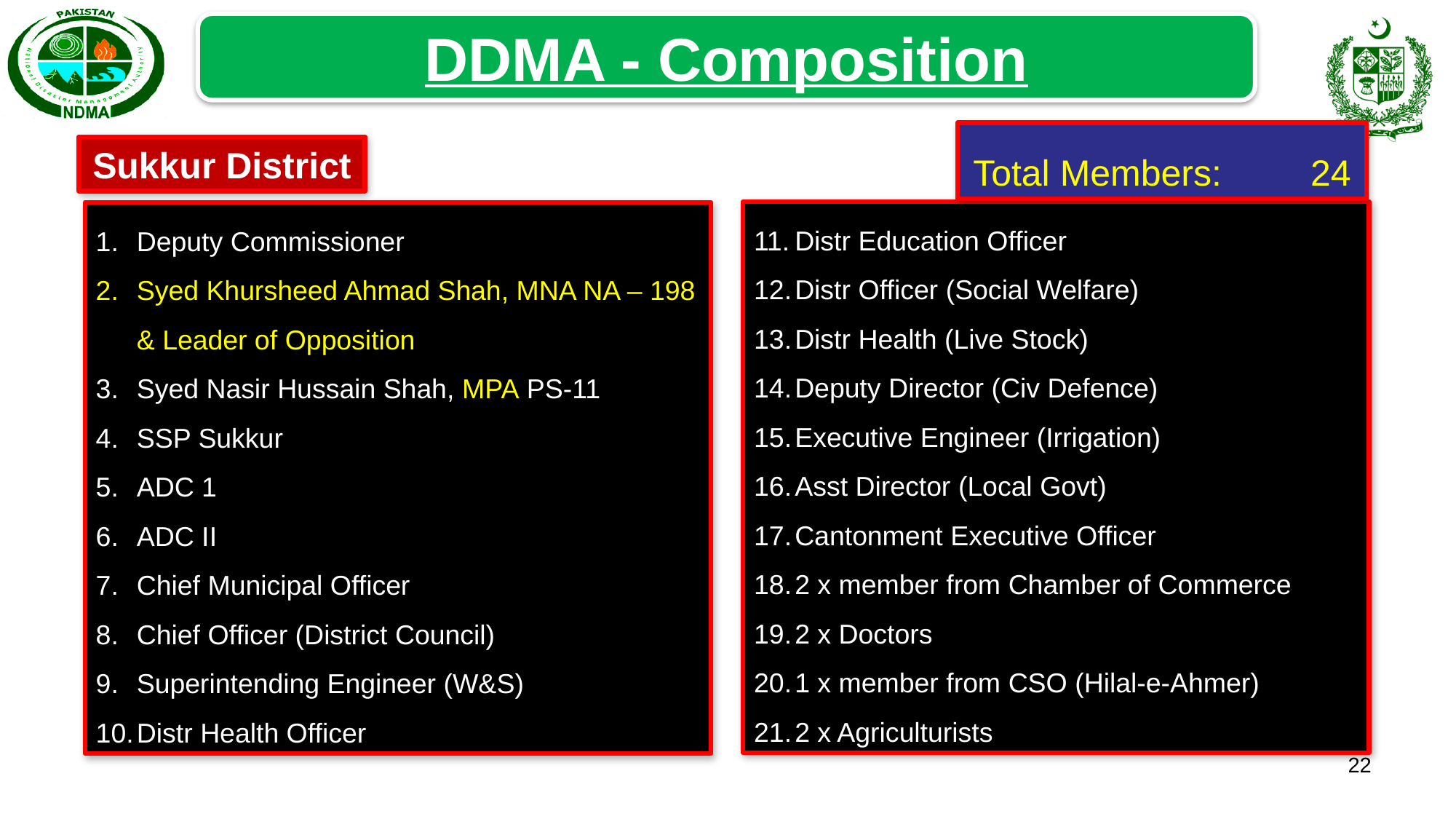

DDMA - Composition
Total Members:	 24
Sukkur District
Distr Education Officer
Distr Officer (Social Welfare)
Distr Health (Live Stock)
Deputy Director (Civ Defence)
Executive Engineer (Irrigation)
Asst Director (Local Govt)
Cantonment Executive Officer
2 x member from Chamber of Commerce
2 x Doctors
1 x member from CSO (Hilal-e-Ahmer)
2 x Agriculturists
Deputy Commissioner
Syed Khursheed Ahmad Shah, MNA NA – 198 & Leader of Opposition
Syed Nasir Hussain Shah, MPA PS-11
SSP Sukkur
ADC 1
ADC II
Chief Municipal Officer
Chief Officer (District Council)
Superintending Engineer (W&S)
Distr Health Officer
22